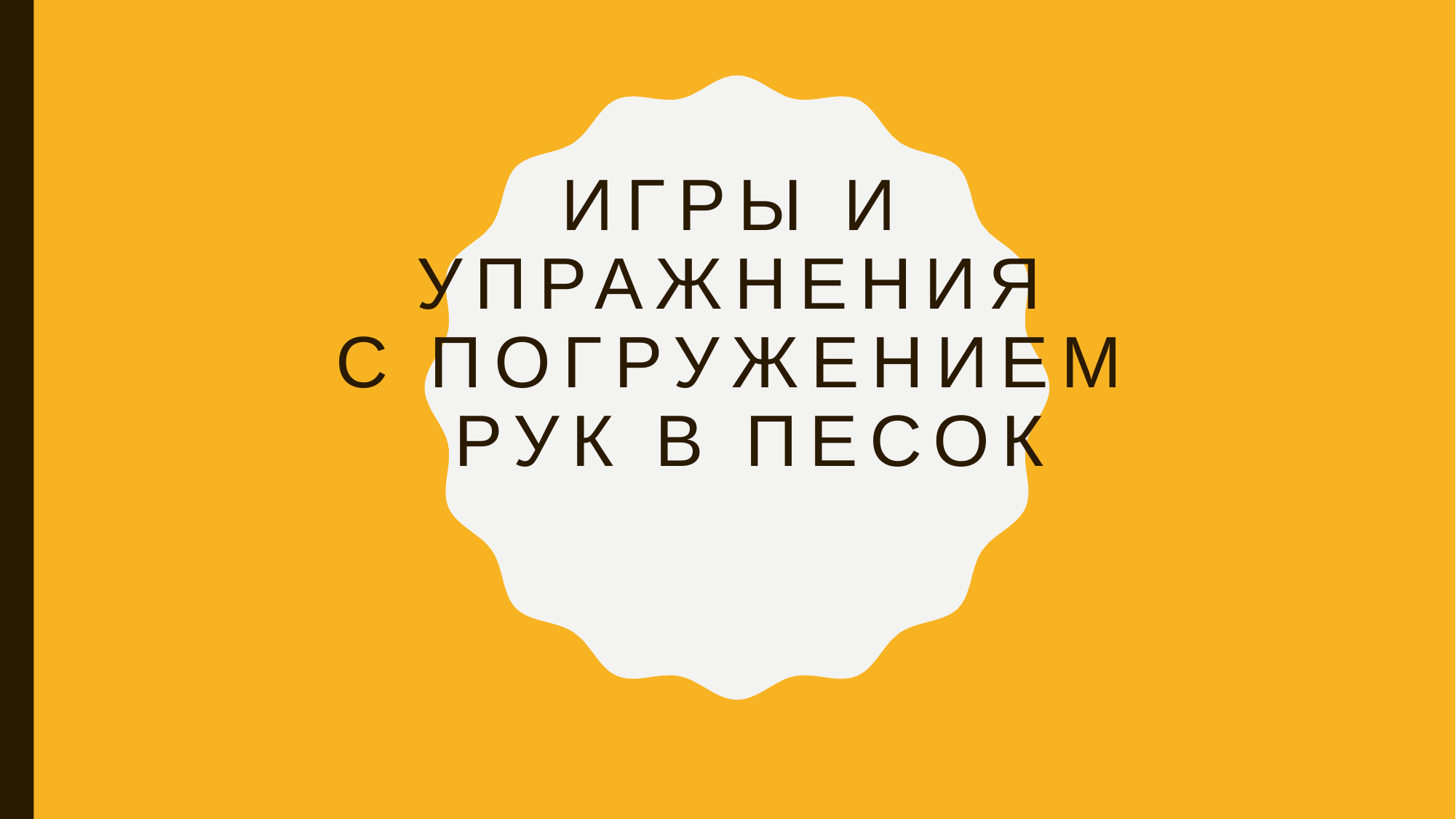

# Игры и упражнения с погружением рук в песок